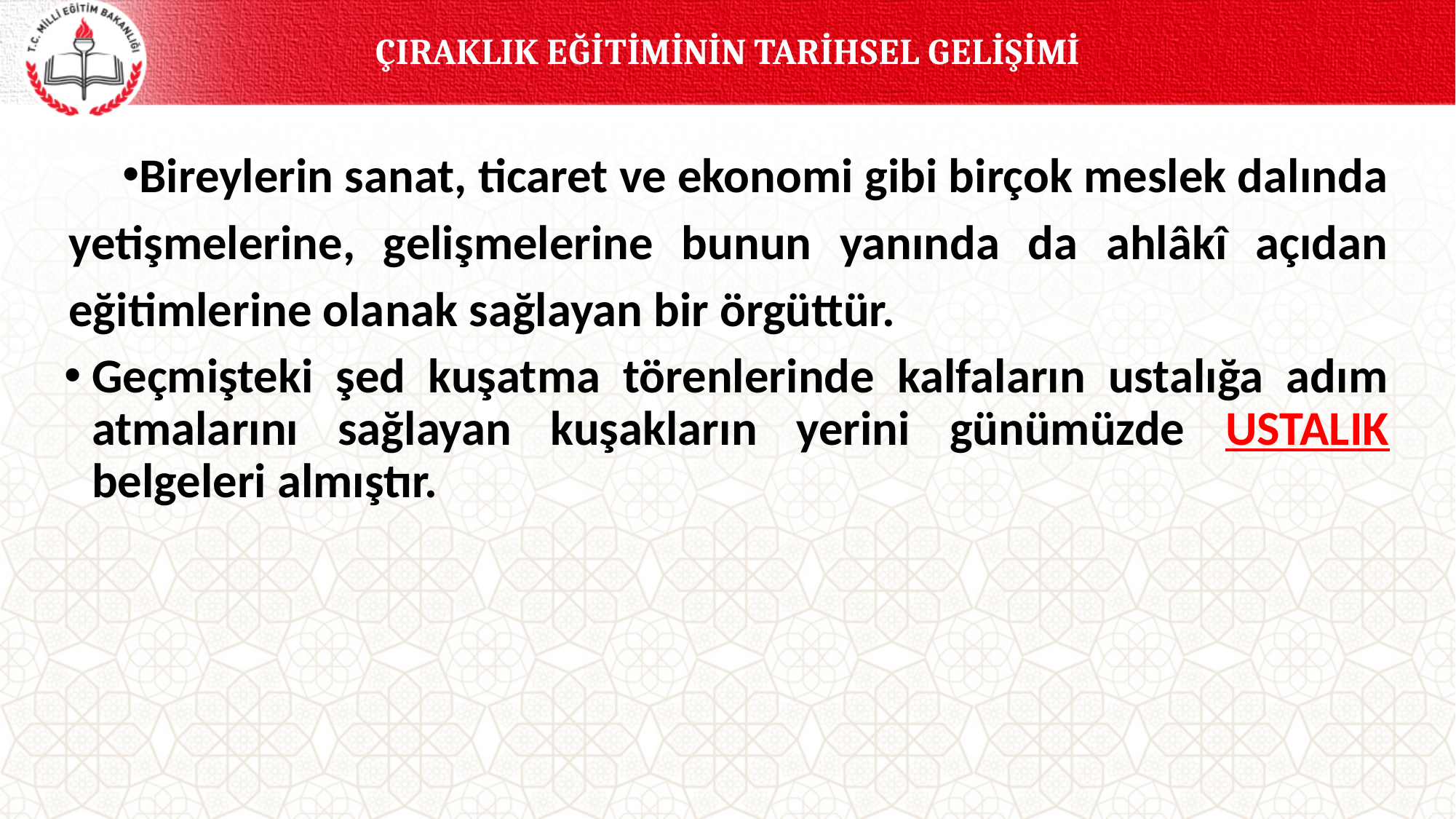

ÇIRAKLIK EĞİTİMİNİN TARİHSEL GELİŞİMİ
Bireylerin sanat, ticaret ve ekonomi gibi birçok meslek dalında yetişmelerine, gelişmelerine bunun yanında da ahlâkî açıdan eğitimlerine olanak sağlayan bir örgüttür.
Geçmişteki şed kuşatma törenlerinde kalfaların ustalığa adım atmalarını sağlayan kuşakların yerini günümüzde USTALIK belgeleri almıştır.